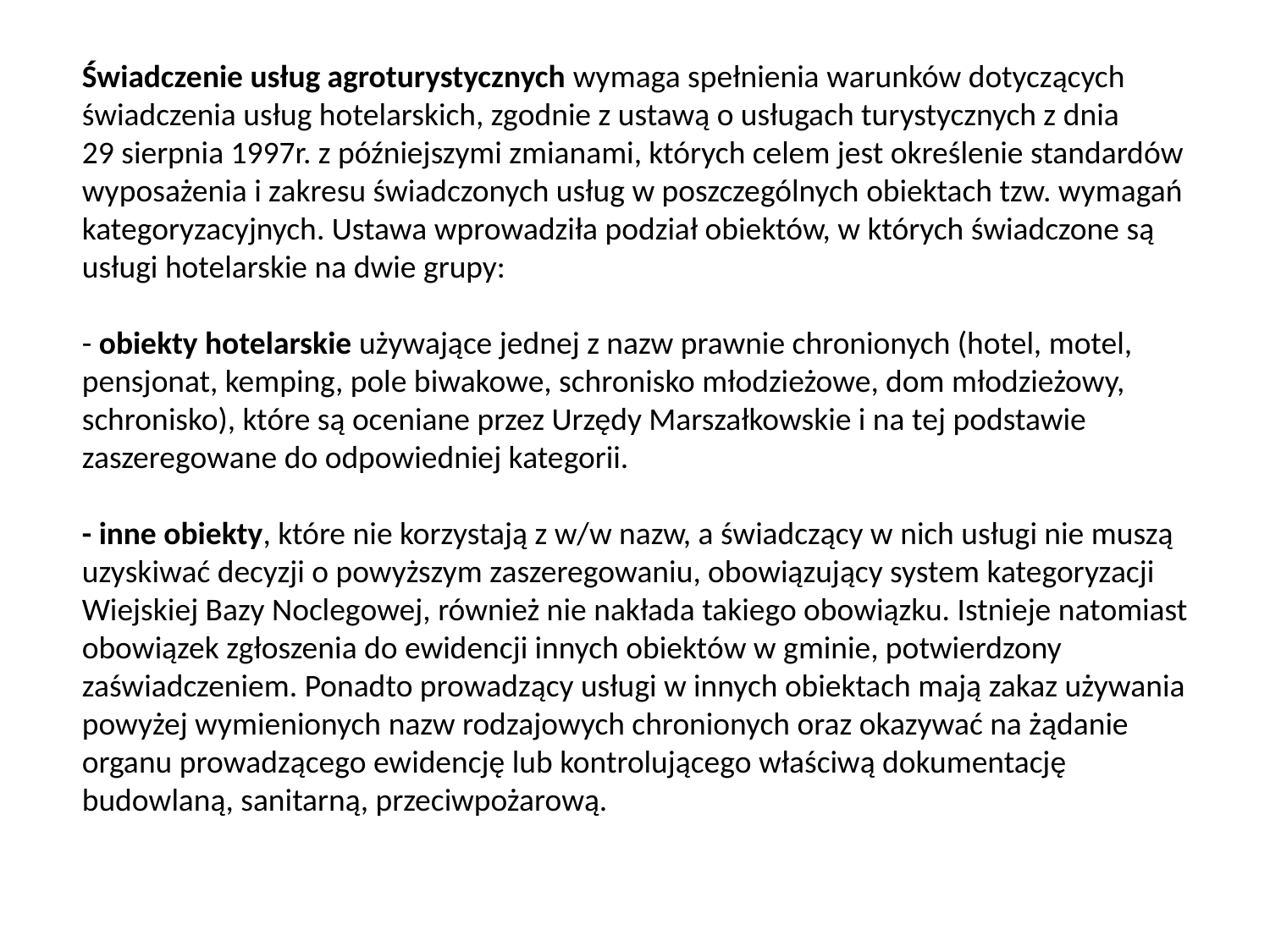

Świadczenie usług agroturystycznych wymaga spełnienia warunków dotyczących świadczenia usług hotelarskich, zgodnie z ustawą o usługach turystycznych z dnia
29 sierpnia 1997r. z późniejszymi zmianami, których celem jest określenie standardów wyposażenia i zakresu świadczonych usług w poszczególnych obiektach tzw. wymagań kategoryzacyjnych. Ustawa wprowadziła podział obiektów, w których świadczone są usługi hotelarskie na dwie grupy:

- obiekty hotelarskie używające jednej z nazw prawnie chronionych (hotel, motel, pensjonat, kemping, pole biwakowe, schronisko młodzieżowe, dom młodzieżowy, schronisko), które są oceniane przez Urzędy Marszałkowskie i na tej podstawie zaszeregowane do odpowiedniej kategorii.

- inne obiekty, które nie korzystają z w/w nazw, a świadczący w nich usługi nie muszą uzyskiwać decyzji o powyższym zaszeregowaniu, obowiązujący system kategoryzacji Wiejskiej Bazy Noclegowej, również nie nakłada takiego obowiązku. Istnieje natomiast obowiązek zgłoszenia do ewidencji innych obiektów w gminie, potwierdzony zaświadczeniem. Ponadto prowadzący usługi w innych obiektach mają zakaz używania powyżej wymienionych nazw rodzajowych chronionych oraz okazywać na żądanie organu prowadzącego ewidencję lub kontrolującego właściwą dokumentację budowlaną, sanitarną, przeciwpożarową.